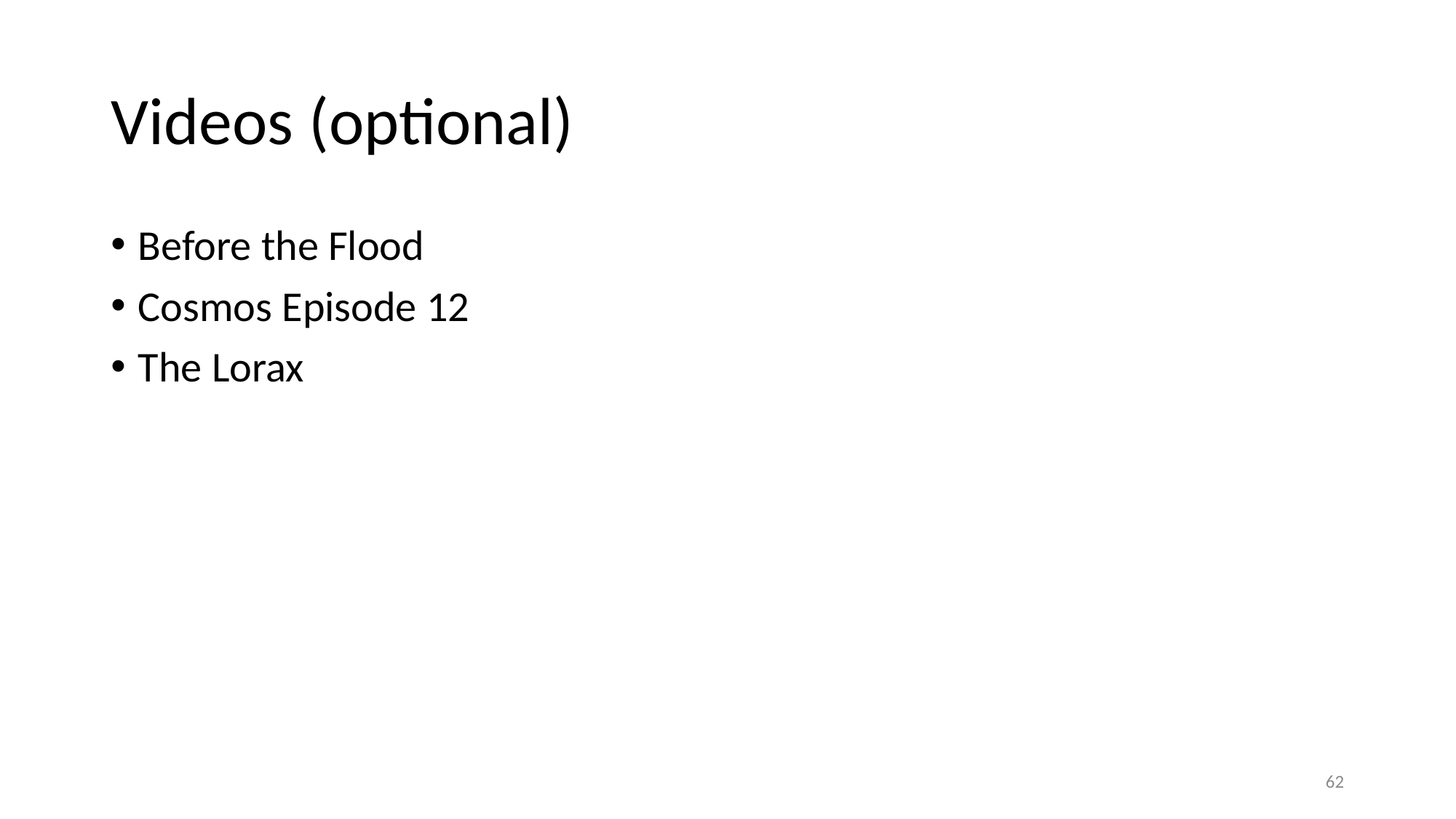

# Videos (optional)
Before the Flood
Cosmos Episode 12
The Lorax
62